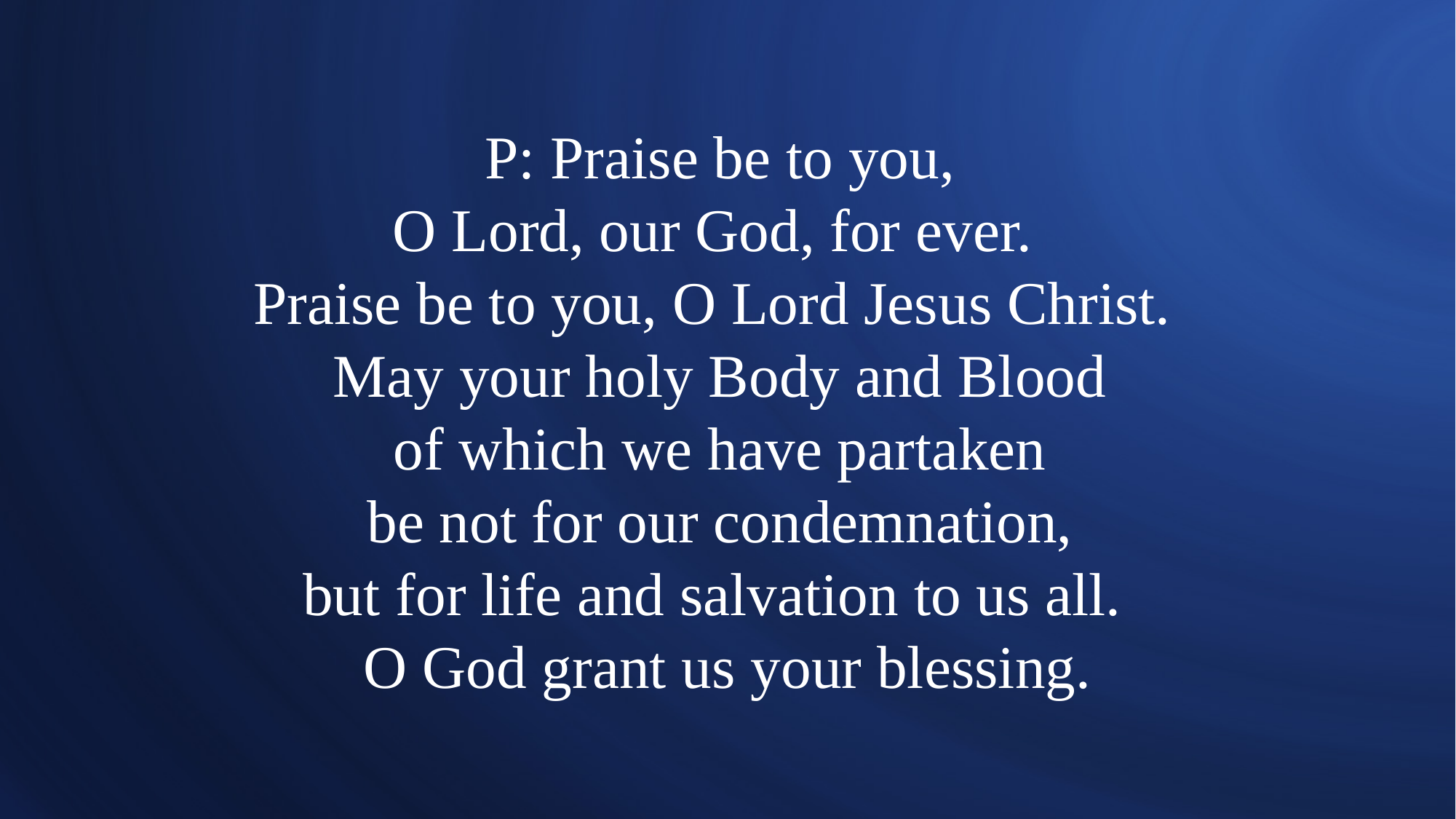

# P: Praise be to you, O Lord, our God, for ever. Praise be to you, O Lord Jesus Christ. May your holy Body and Blood of which we have partaken be not for our condemnation, but for life and salvation to us all. O God grant us your blessing.